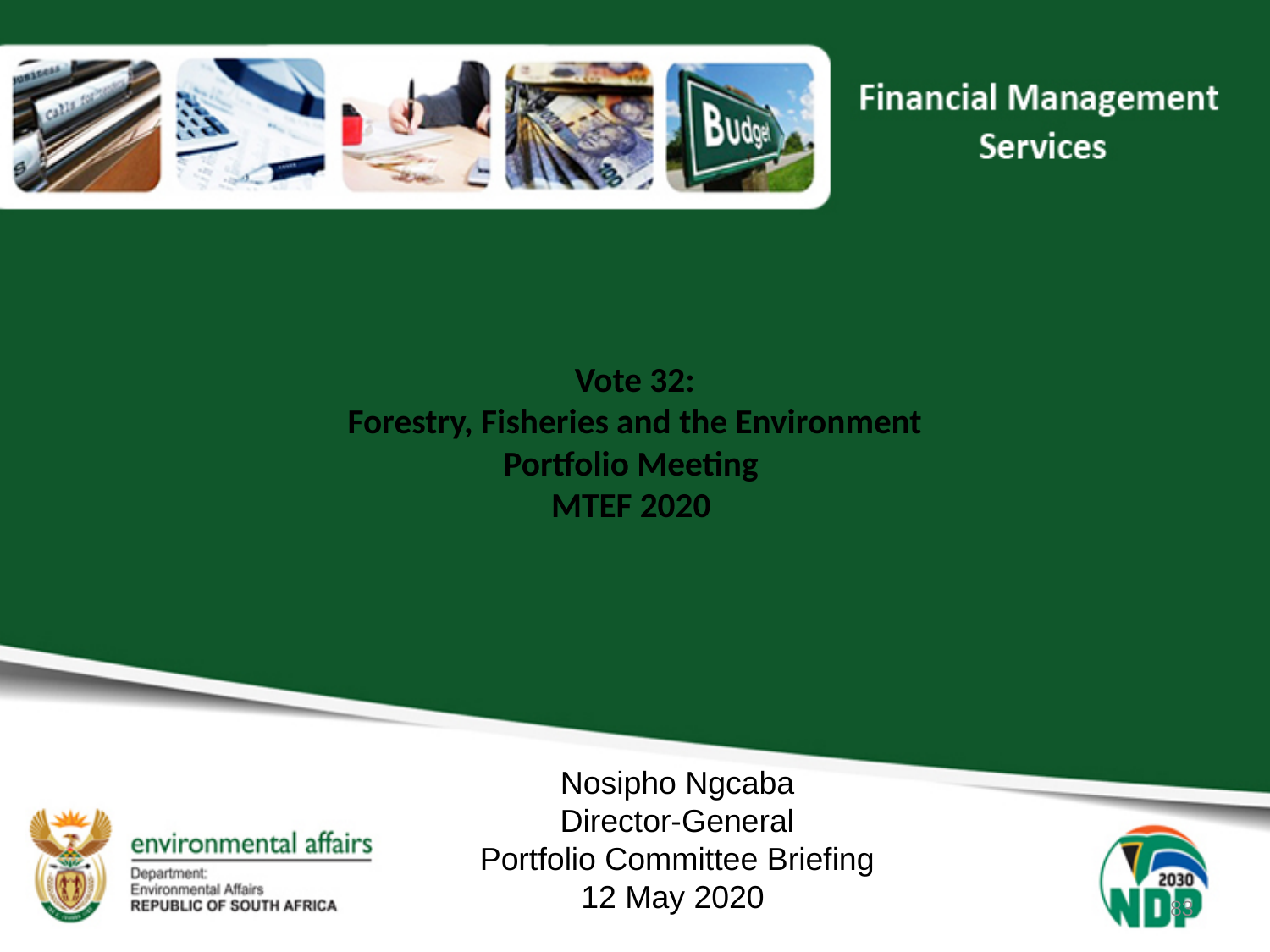

# Vote 32: Forestry, Fisheries and the Environment Portfolio Meeting MTEF 2020
Nosipho Ngcaba
Director-General
Portfolio Committee Briefing
12 May 2020
83